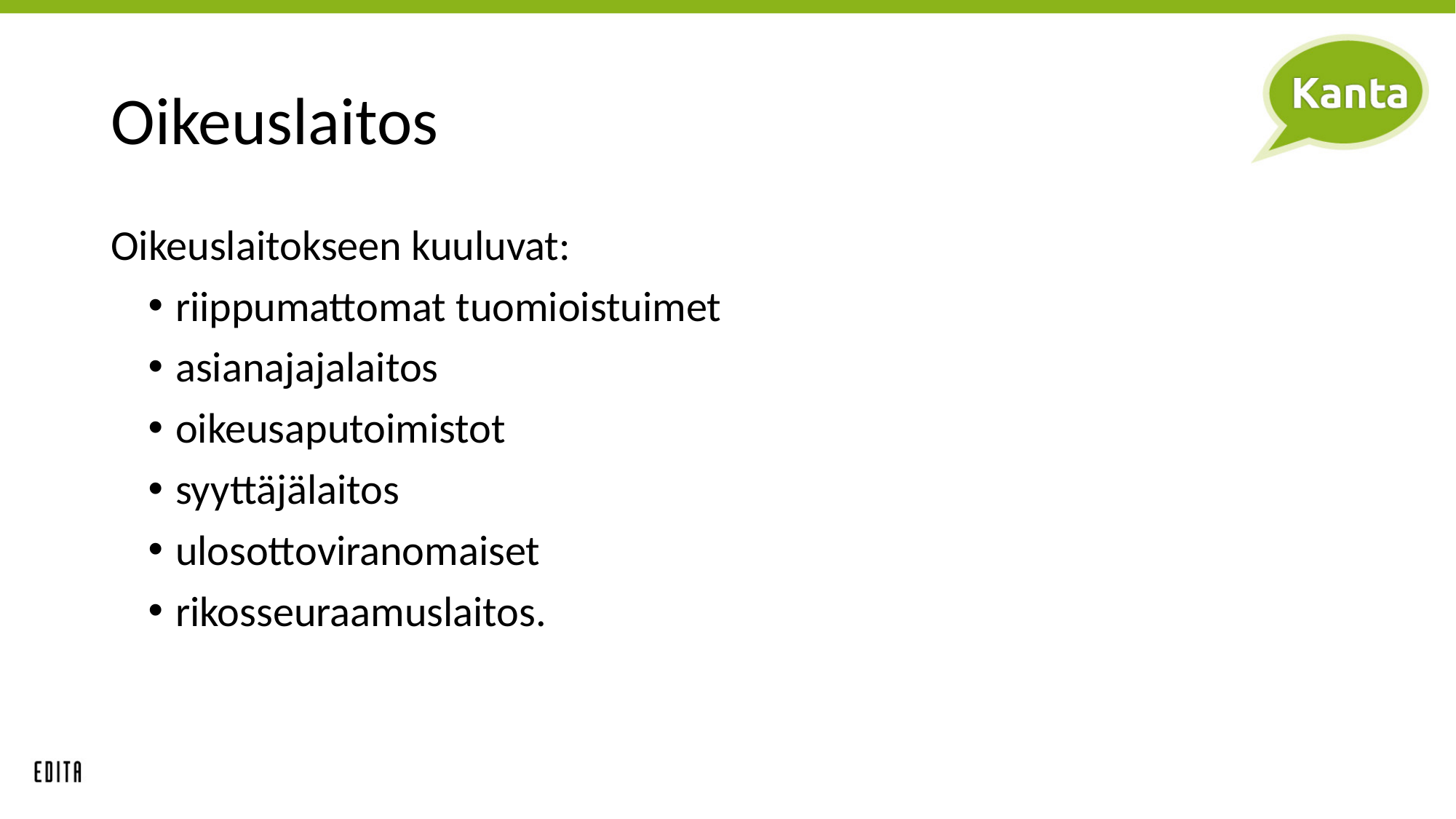

# Oikeuslaitos
Oikeuslaitokseen kuuluvat:
riippumattomat tuomioistuimet
asianajajalaitos
oikeusaputoimistot
syyttäjälaitos
ulosottoviranomaiset
rikosseuraamuslaitos.